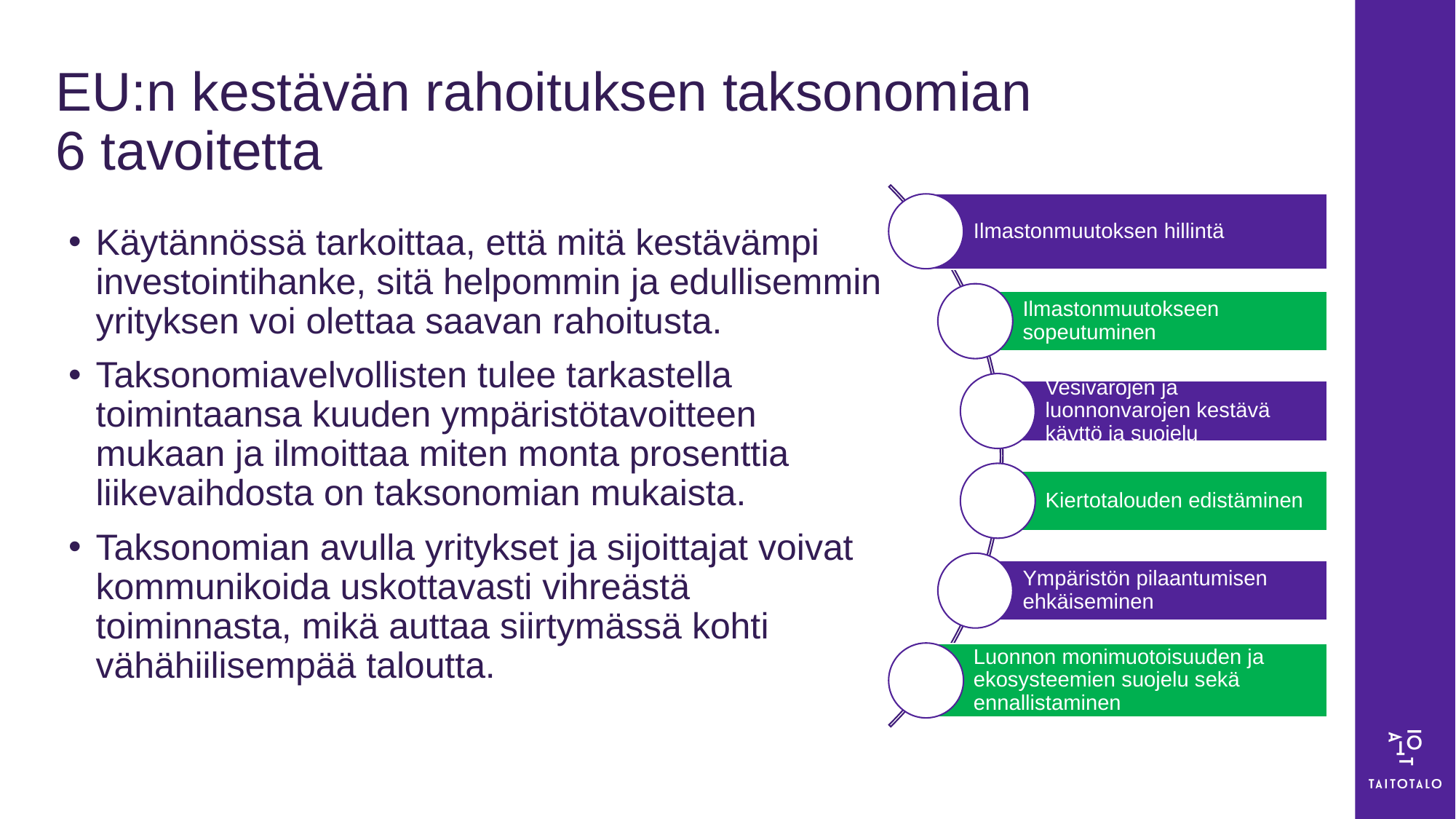

# EU:n kestävän rahoituksen taksonomian 6 tavoitetta
Ilmastonmuutoksen hillintä
Ilmastonmuutokseen sopeutuminen
Vesivarojen ja luonnonvarojen kestävä käyttö ja suojelu
Kiertotalouden edistäminen
Ympäristön pilaantumisen ehkäiseminen
Luonnon monimuotoisuuden ja ekosysteemien suojelu sekä ennallistaminen
Käytännössä tarkoittaa, että mitä kestävämpi investointihanke, sitä helpommin ja edullisemmin yrityksen voi olettaa saavan rahoitusta.
Taksonomiavelvollisten tulee tarkastella toimintaansa kuuden ympäristötavoitteen mukaan ja ilmoittaa miten monta prosenttia liikevaihdosta on taksonomian mukaista.
Taksonomian avulla yritykset ja sijoittajat voivat kommunikoida uskottavasti vihreästä toiminnasta, mikä auttaa siirtymässä kohti vähähiilisempää taloutta.